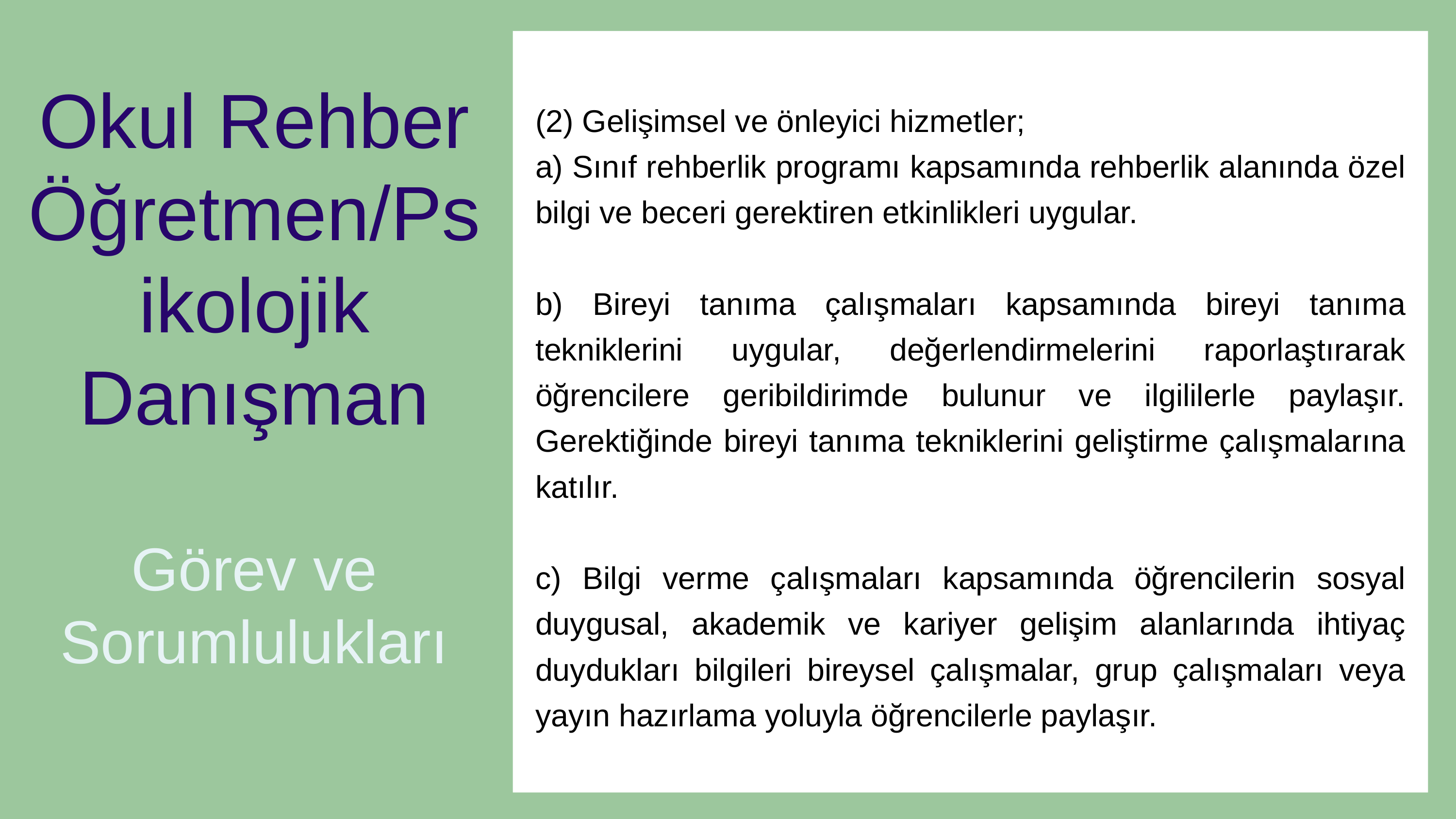

(2) Gelişimsel ve önleyici hizmetler;
a) Sınıf rehberlik programı kapsamında rehberlik alanında özel bilgi ve beceri gerektiren etkinlikleri uygular.

b) Bireyi tanıma çalışmaları kapsamında bireyi tanıma tekniklerini uygular, değerlendirmelerini raporlaştırarak öğrencilere geribildirimde bulunur ve ilgililerle paylaşır. Gerektiğinde bireyi tanıma tekniklerini geliştirme çalışmalarına katılır.

c) Bilgi verme çalışmaları kapsamında öğrencilerin sosyal duygusal, akademik ve kariyer gelişim alanlarında ihtiyaç duydukları bilgileri bireysel çalışmalar, grup çalışmaları veya yayın hazırlama yoluyla öğrencilerle paylaşır.

Okul Rehber Öğretmen/Psikolojik Danışman
Görev ve Sorumlulukları